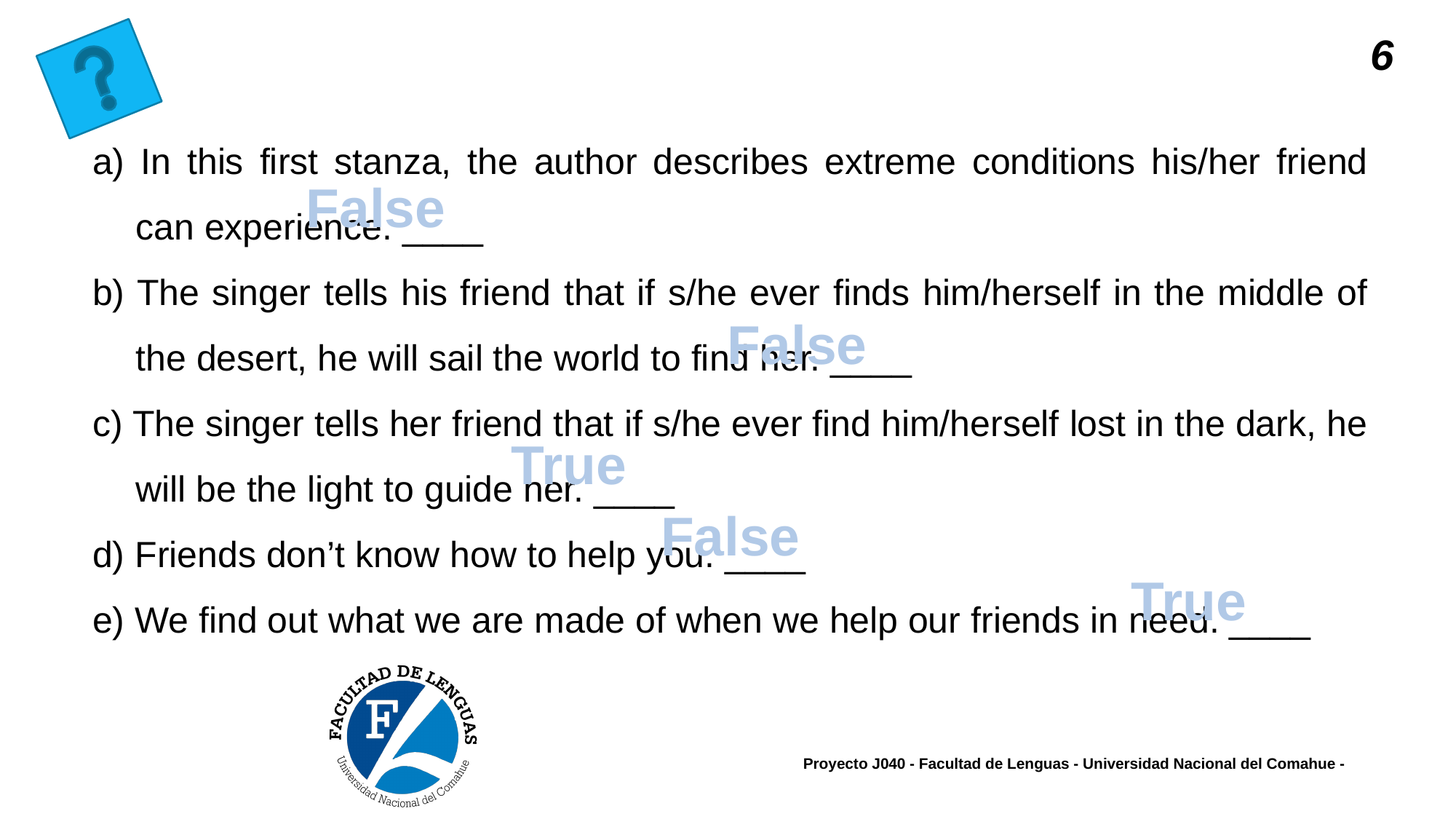

6

a) In this first stanza, the author describes extreme conditions his/her friend can experience. ____
b) The singer tells his friend that if s/he ever finds him/herself in the middle of the desert, he will sail the world to find her. ____
c) The singer tells her friend that if s/he ever find him/herself lost in the dark, he will be the light to guide her. ____
d) Friends don’t know how to help you. ____
e) We find out what we are made of when we help our friends in need. ____
False
False
True
False
True
Proyecto J040 - Facultad de Lenguas - Universidad Nacional del Comahue -